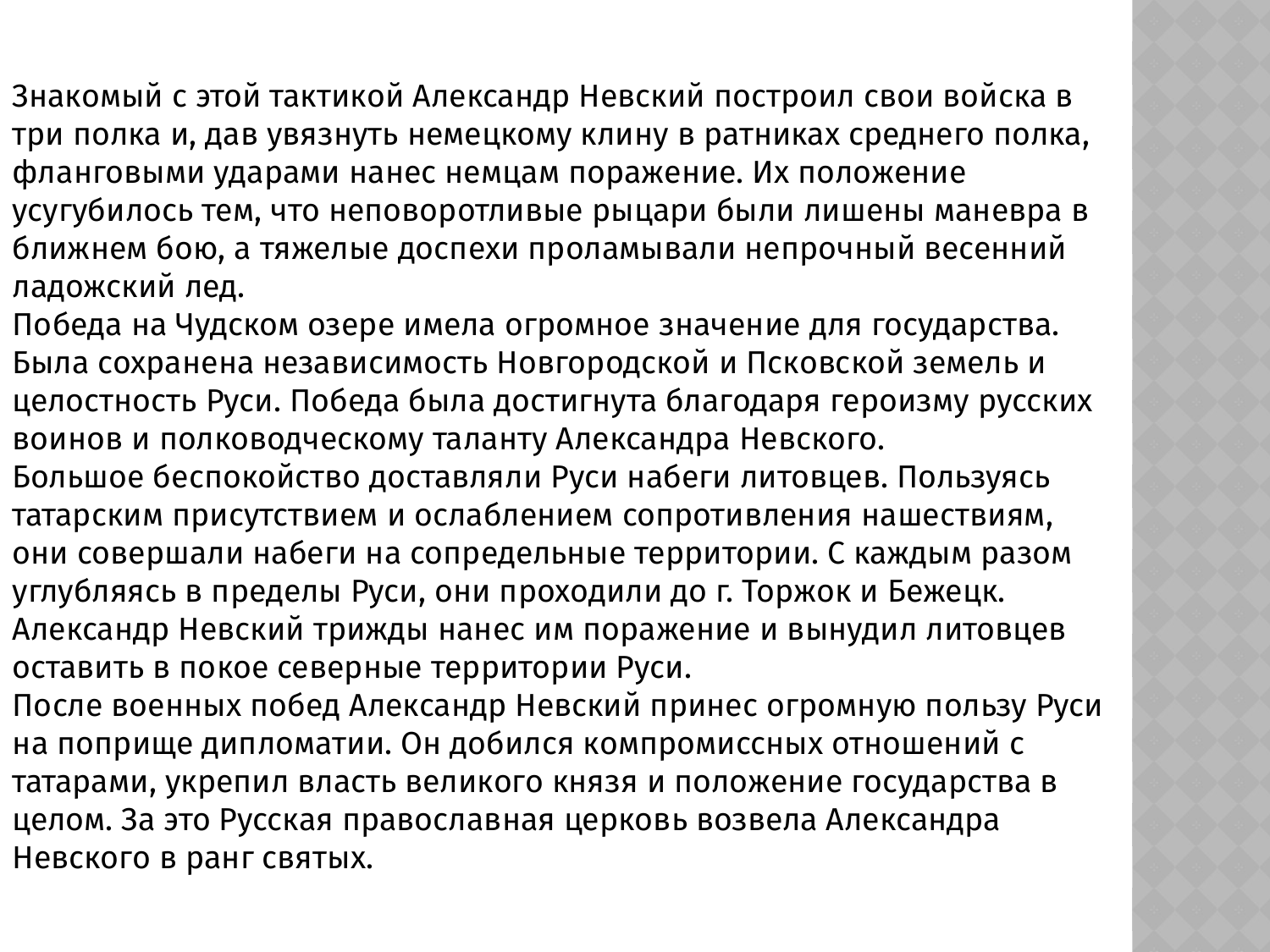

Знакомый с этой тактикой Александр Невский построил свои войска в три полка и, дав увязнуть немецкому клину в ратниках среднего полка, фланговыми ударами нанес немцам поражение. Их положение усугубилось тем, что неповоротливые рыцари были лишены маневра в ближнем бою, а тяжелые доспехи проламывали непрочный весенний ладожский лед.
Победа на Чудском озере имела огромное значение для государства. Была сохранена независимость Новгородской и Псковской земель и целостность Руси. Победа была достигнута благодаря героизму русских воинов и полководческому таланту Александра Невского.
Большое беспокойство доставляли Руси набеги литовцев. Пользуясь татарским присутствием и ослаблением сопротивления нашествиям, они совершали набеги на сопредельные территории. С каждым разом углубляясь в пределы Руси, они проходили до г. Торжок и Бежецк. Александр Невский трижды нанес им поражение и вынудил литовцев оставить в покое северные территории Руси.
После военных побед Александр Невский принес огромную пользу Руси на поприще дипломатии. Он добился компромиссных отношений с татарами, укрепил власть великого князя и положение государства в целом. За это Русская православная церковь возвела Александра Невского в ранг святых.